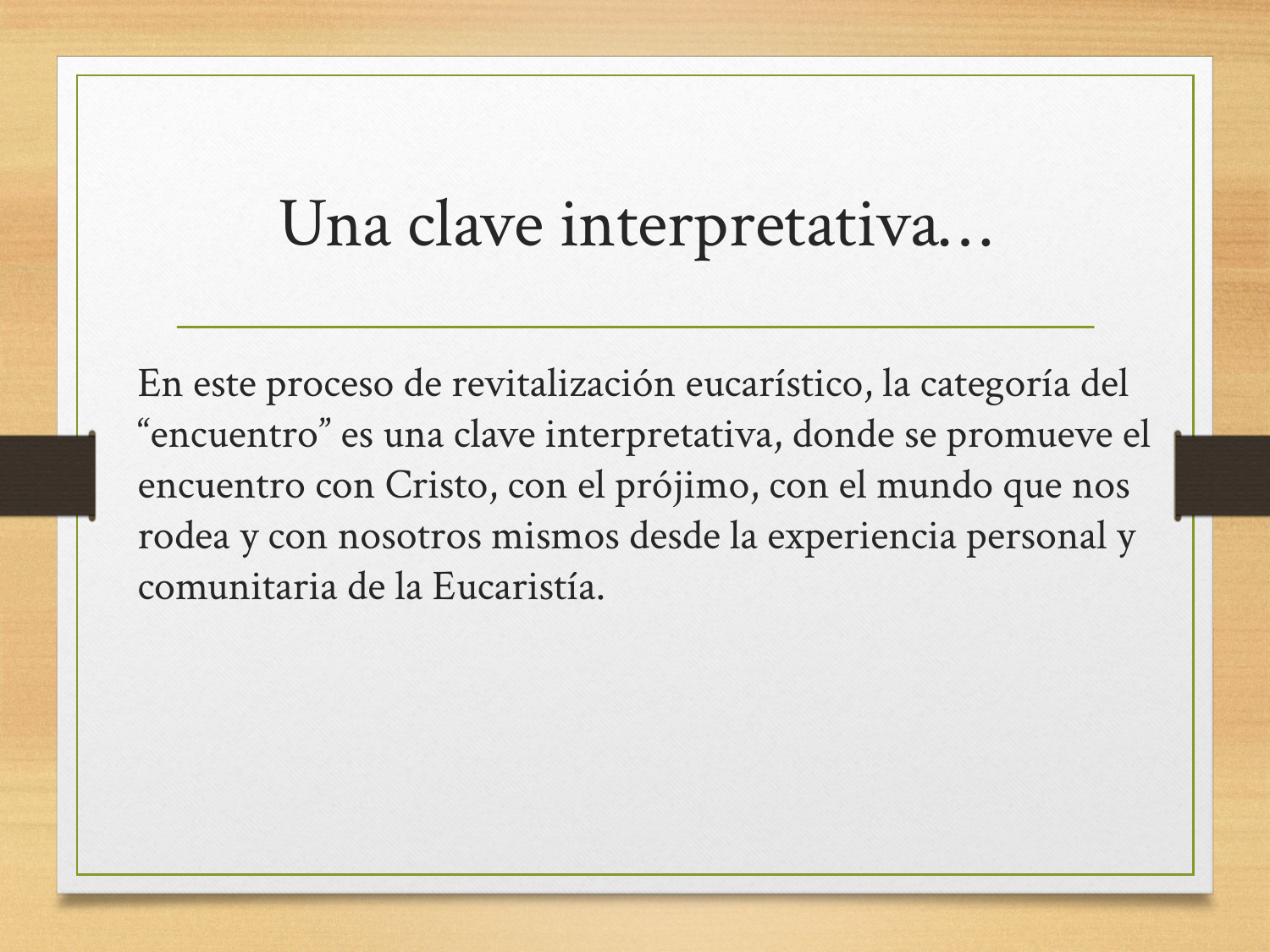

# Una clave interpretativa…
En este proceso de revitalización eucarístico, la categoría del “encuentro” es una clave interpretativa, donde se promueve el encuentro con Cristo, con el prójimo, con el mundo que nos rodea y con nosotros mismos desde la experiencia personal y comunitaria de la Eucaristía.